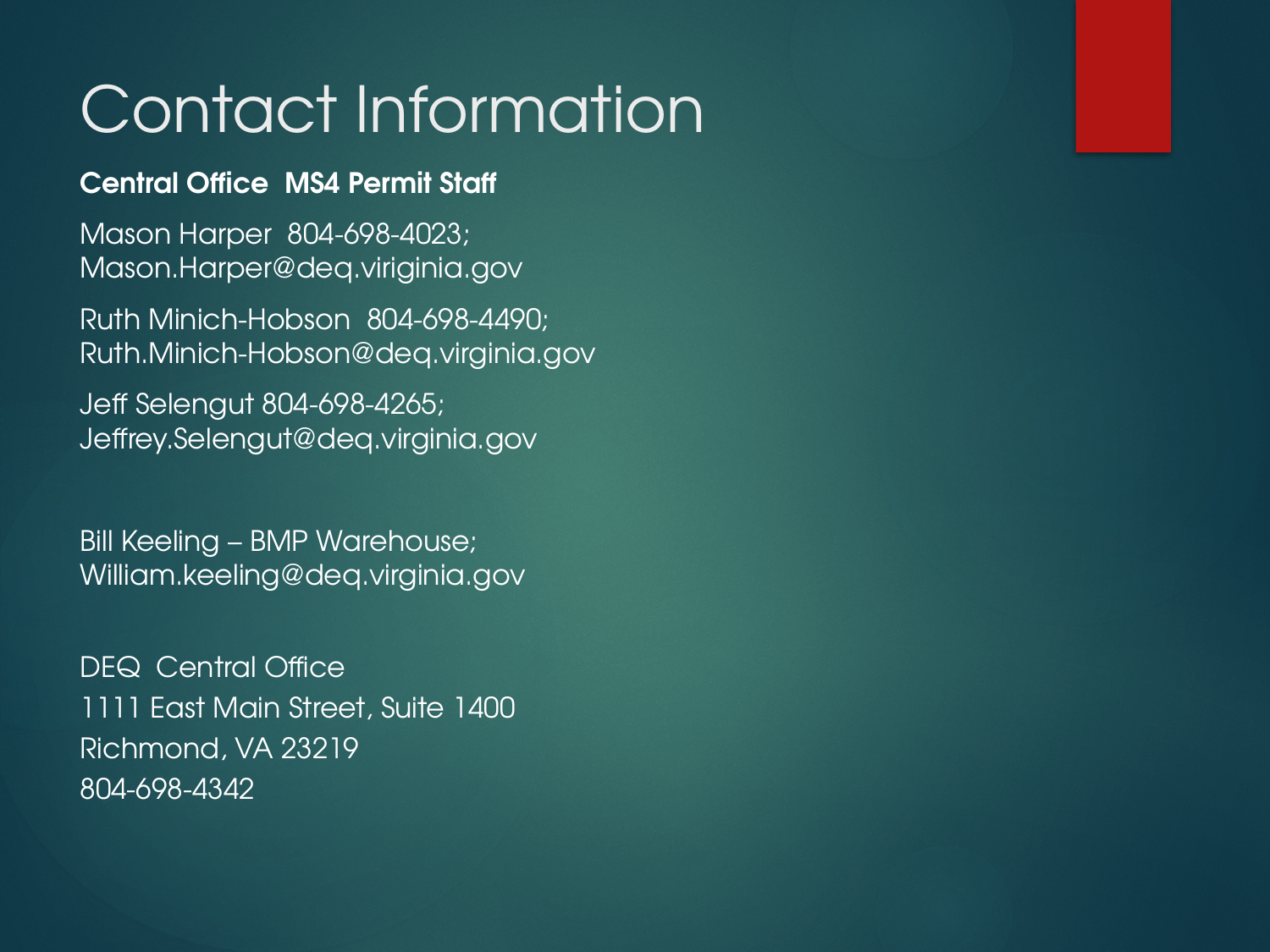

# Contact Information
Central Office  MS4 Permit Staff
Mason Harper  804-698-4023; Mason.Harper@deq.viriginia.gov
Ruth Minich-Hobson  804-698-4490;  Ruth.Minich-Hobson@deq.virginia.gov
Jeff Selengut 804-698-4265; Jeffrey.Selengut@deq.virginia.gov

Bill Keeling – BMP Warehouse; William.keeling@deq.virginia.gov

DEQ  Central Office
1111 East Main Street, Suite 1400
Richmond, VA 23219
804-698-4342